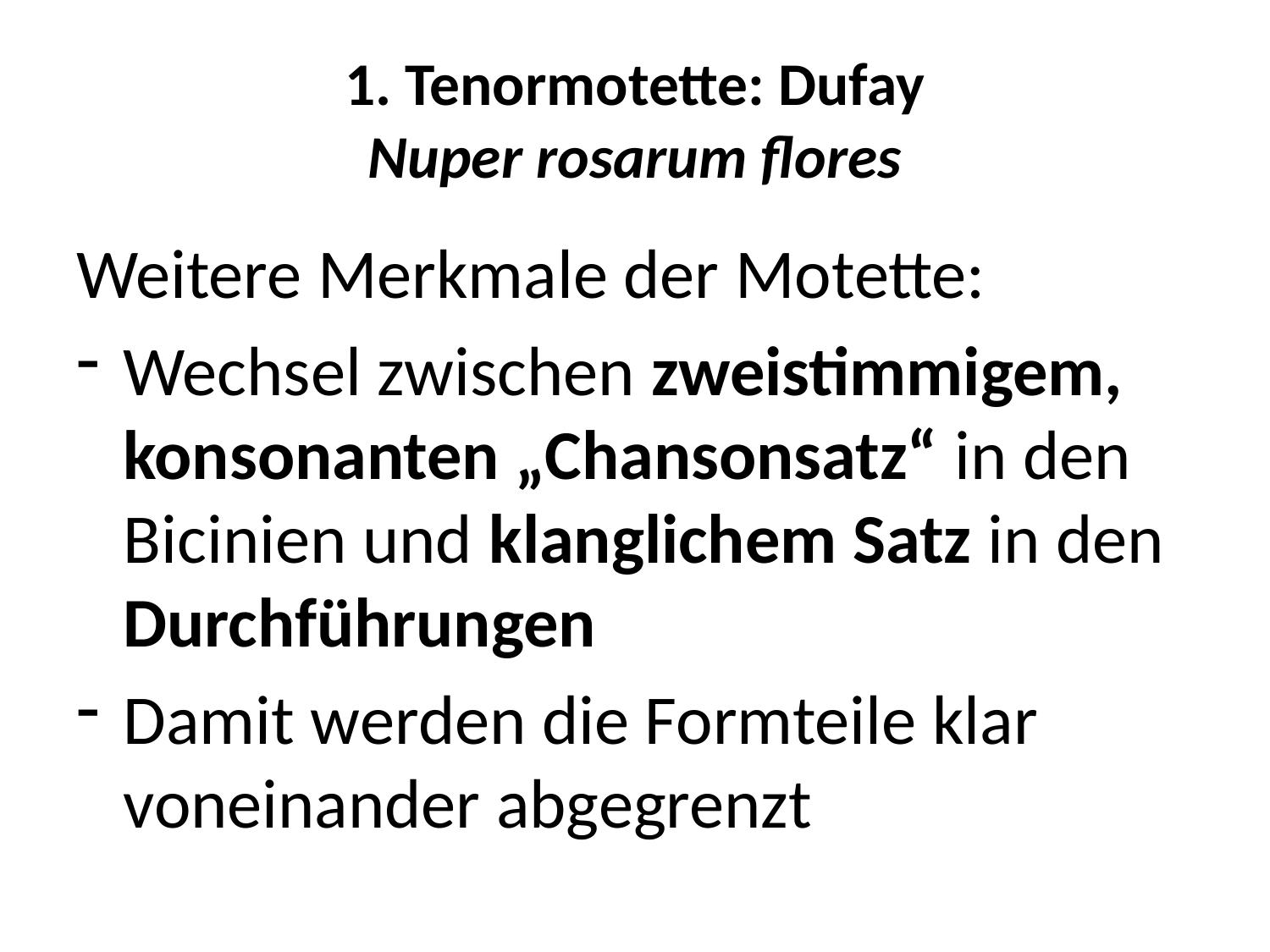

# 1. Tenormotette: Dufay Nuper rosarum flores
Weitere Merkmale der Motette:
Wechsel zwischen zweistimmigem, konsonanten „Chansonsatz“ in den Bicinien und klanglichem Satz in den Durchführungen
Damit werden die Formteile klar voneinander abgegrenzt